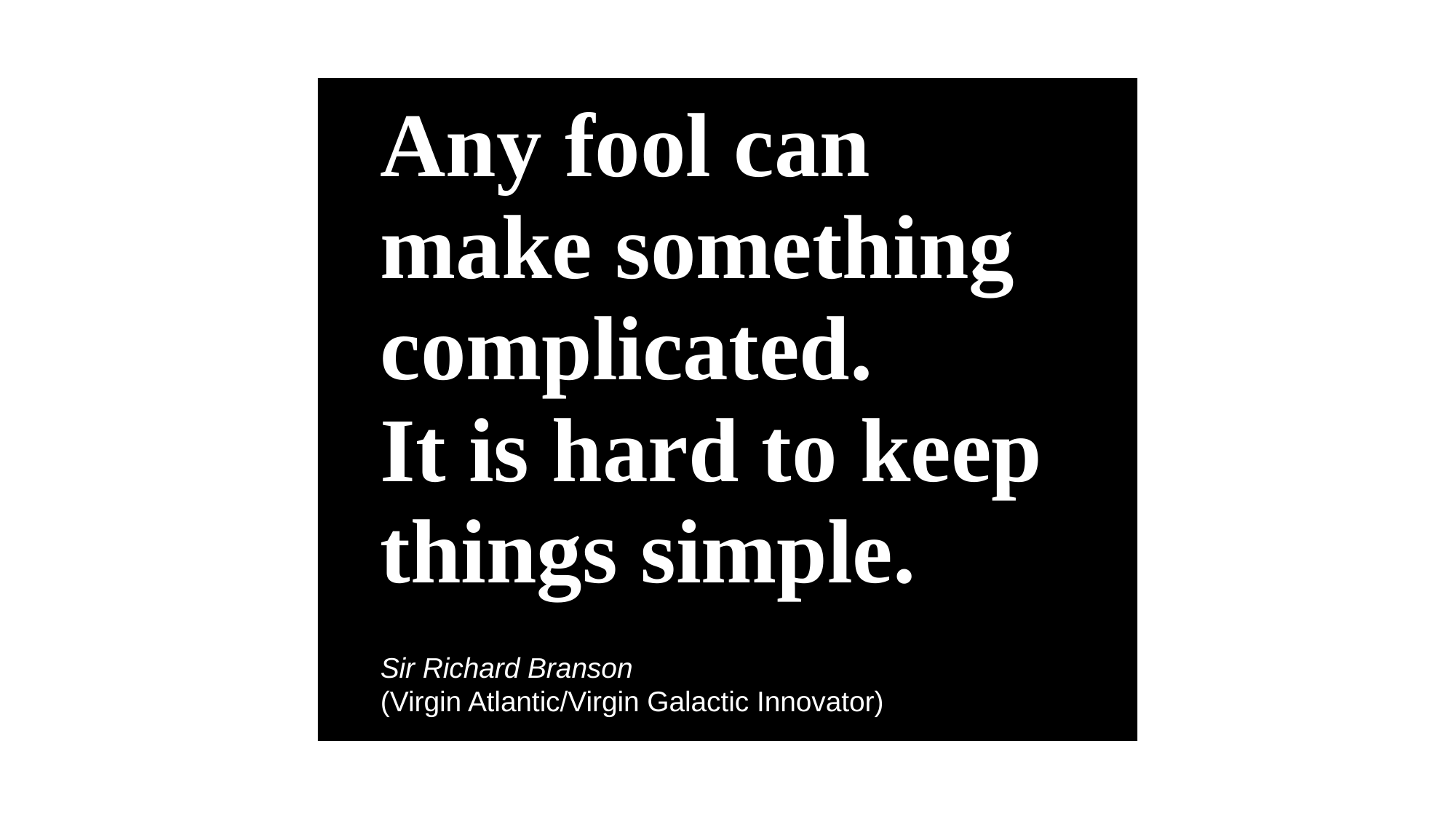

Any fool can make something complicated.
It is hard to keep things simple.
Sir Richard Branson
(Virgin Atlantic/Virgin Galactic Innovator)